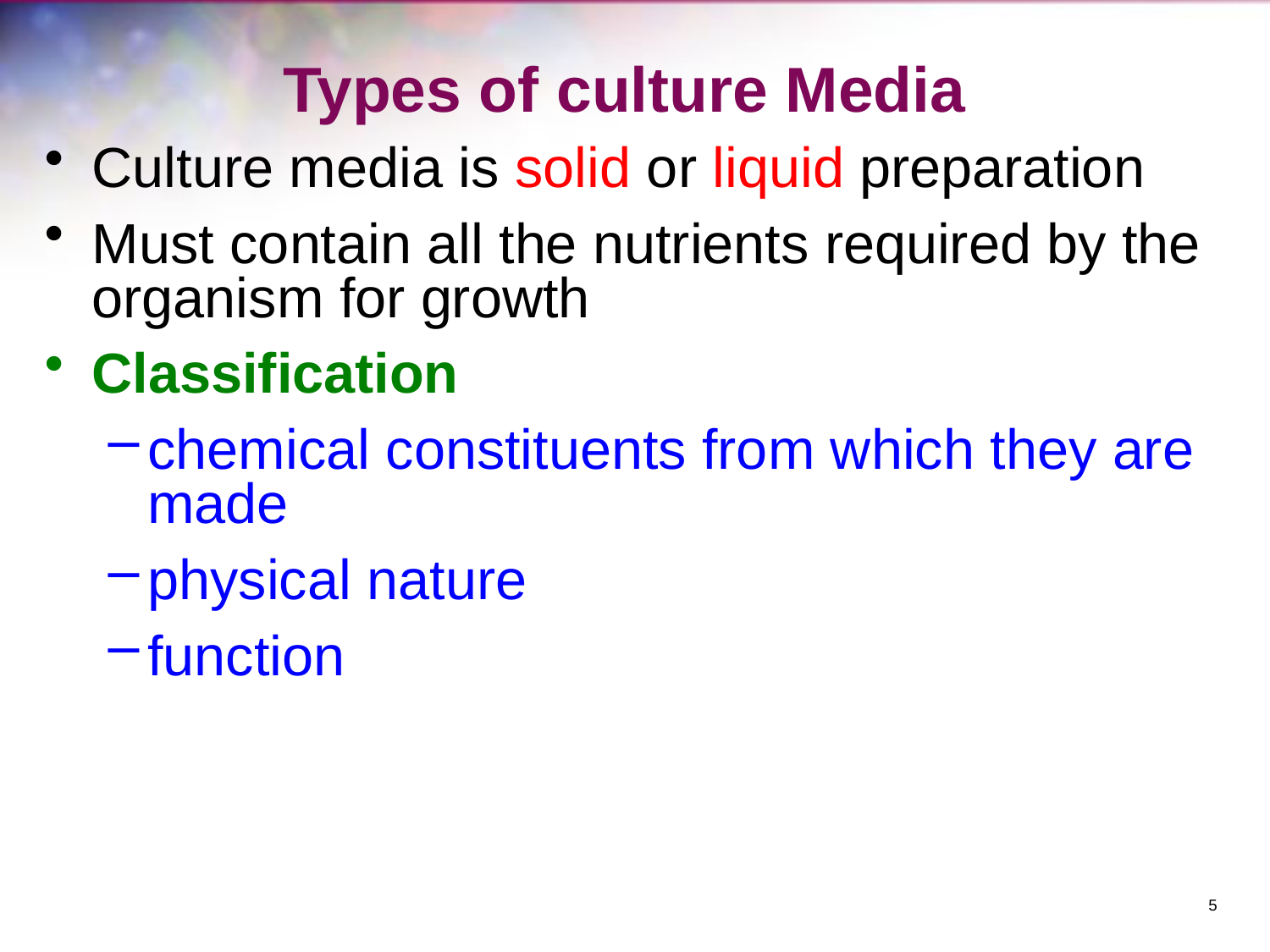

# Types of culture Media
Culture media is solid or liquid preparation
Must contain all the nutrients required by the organism for growth
Classification
chemical constituents from which they are made
physical nature
function
5